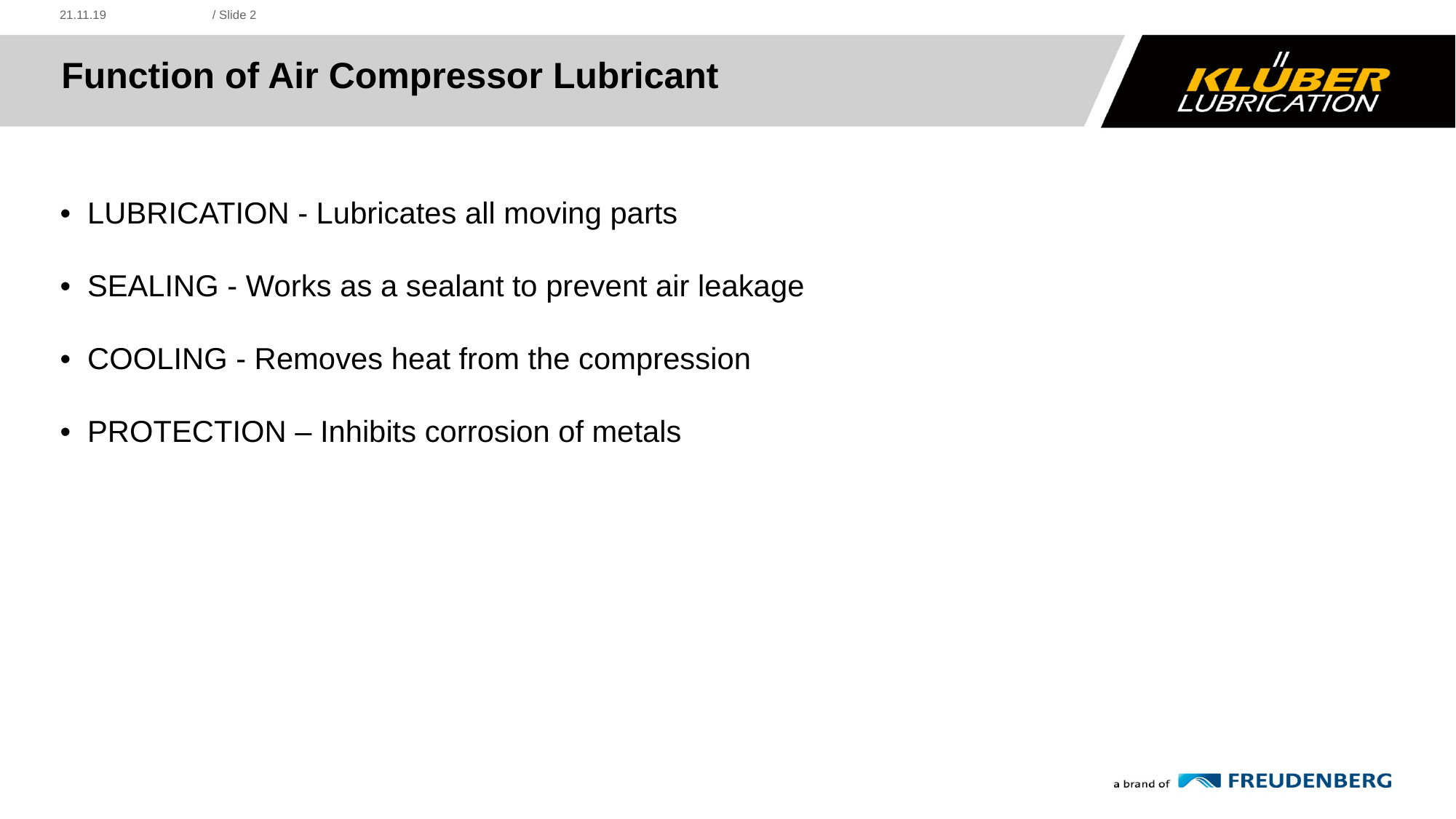

21.11.19
/ Slide 2
# Function of Air Compressor Lubricant

•  LUBRICATION - Lubricates all moving parts

•  SEALING - Works as a sealant to prevent air leakage

•  COOLING - Removes heat from the compression
•  PROTECTION – Inhibits corrosion of metals